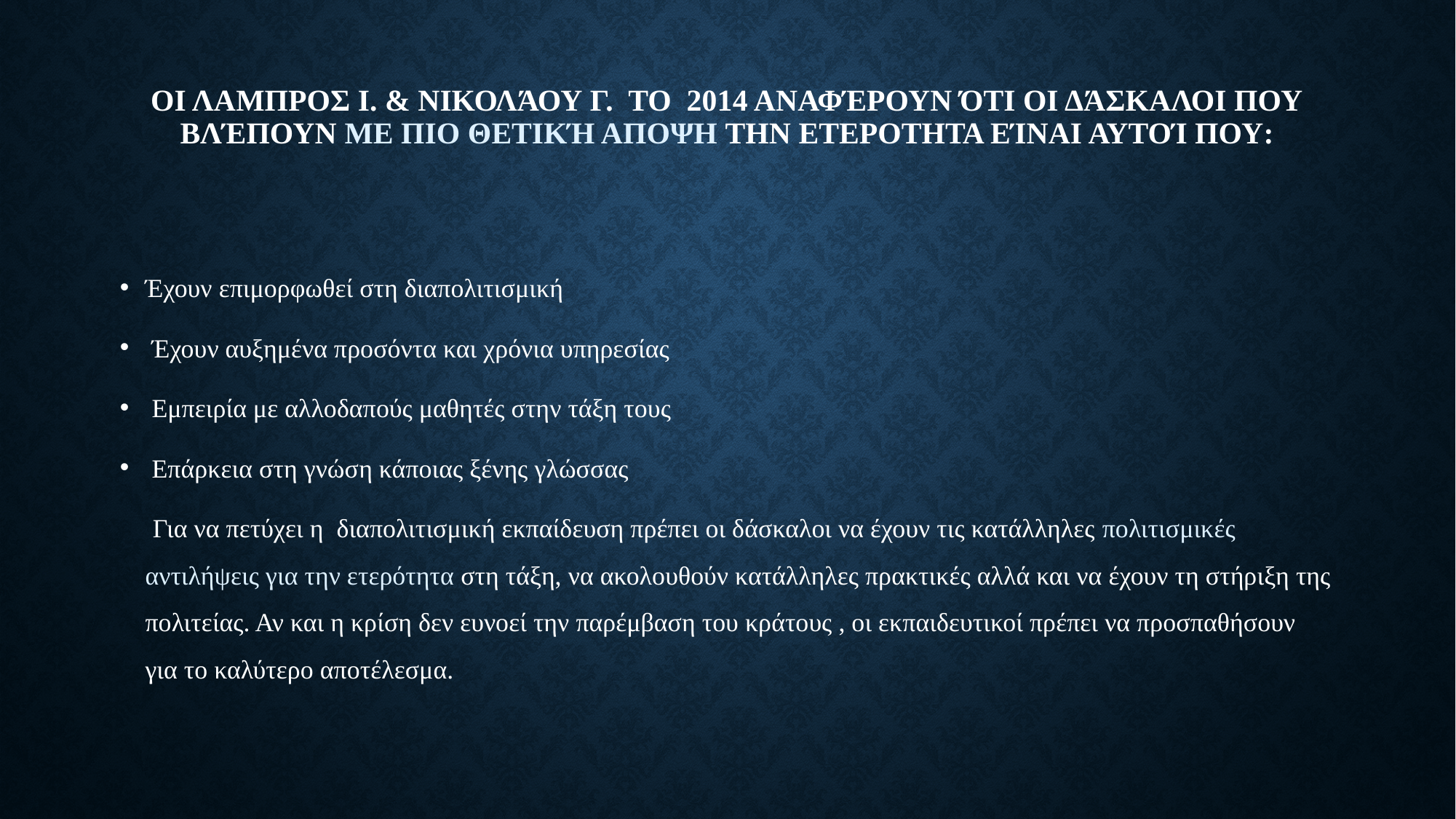

# Οι Λαμπρος Ι. & Νικολάου Γ.  το  2014 αναφέρουν ότι οι δάσκαλοι που βλέπουν με πιο θετική Αποψη την ετεροτητα είναι αυτοί που:
Έχουν επιμορφωθεί στη διαπολιτισμική
 Έχουν αυξημένα προσόντα και χρόνια υπηρεσίας
 Εμπειρία με αλλοδαπούς μαθητές στην τάξη τους
 Επάρκεια στη γνώση κάποιας ξένης γλώσσας
     Για να πετύχει η  διαπολιτισμική εκπαίδευση πρέπει οι δάσκαλοι να έχουν τις κατάλληλες πολιτισμικές  αντιλήψεις για την ετερότητα στη τάξη, να ακολουθούν κατάλληλες πρακτικές αλλά και να έχουν τη στήριξη της πολιτείας. Αν και η κρίση δεν ευνοεί την παρέμβαση του κράτους , οι εκπαιδευτικοί πρέπει να προσπαθήσουν για το καλύτερο αποτέλεσμα.